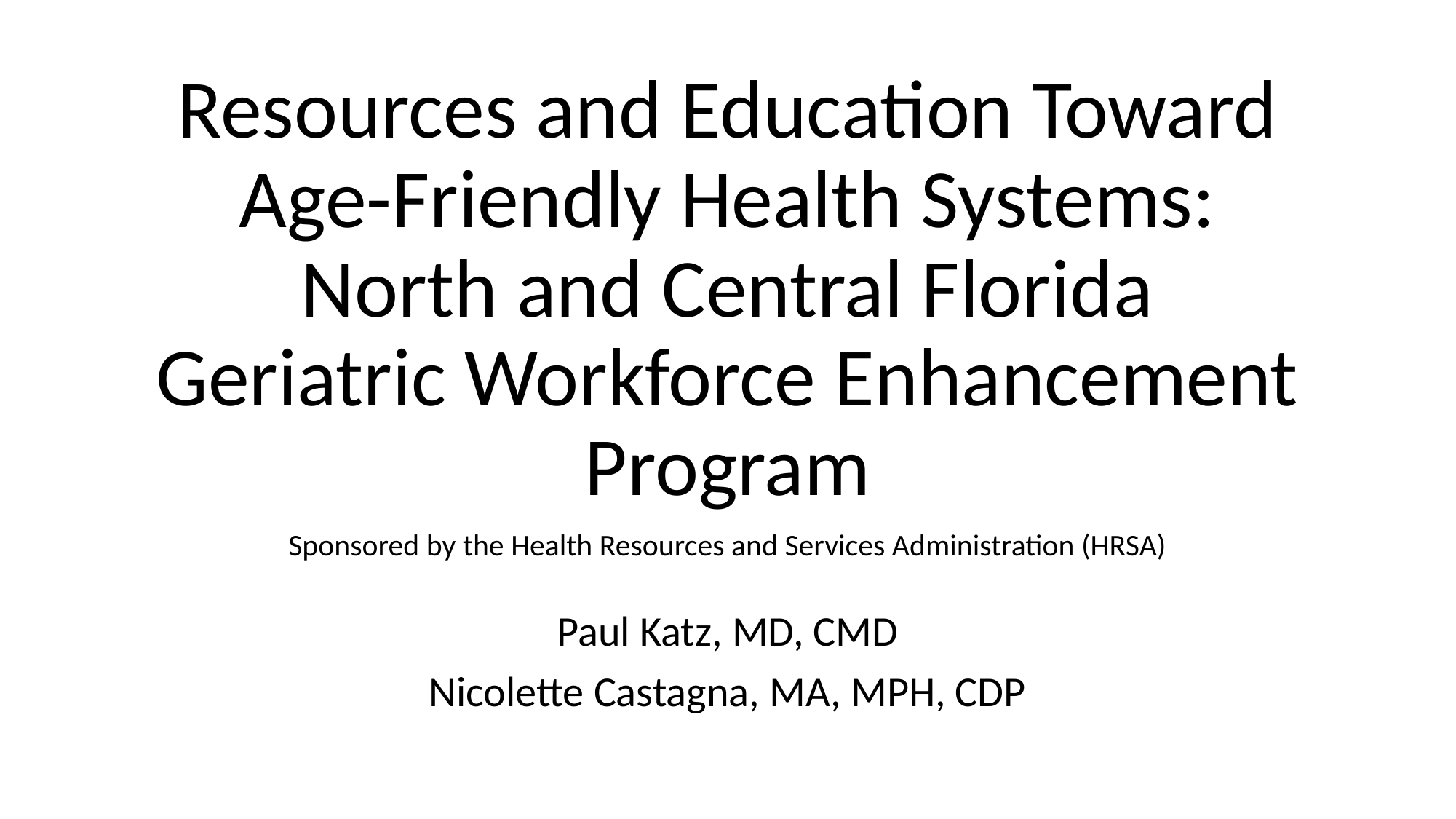

# Resources and Education Toward Age-Friendly Health Systems: North and Central Florida Geriatric Workforce Enhancement Program
Sponsored by the Health Resources and Services Administration (HRSA)
Paul Katz, MD, CMD
Nicolette Castagna, MA, MPH, CDP